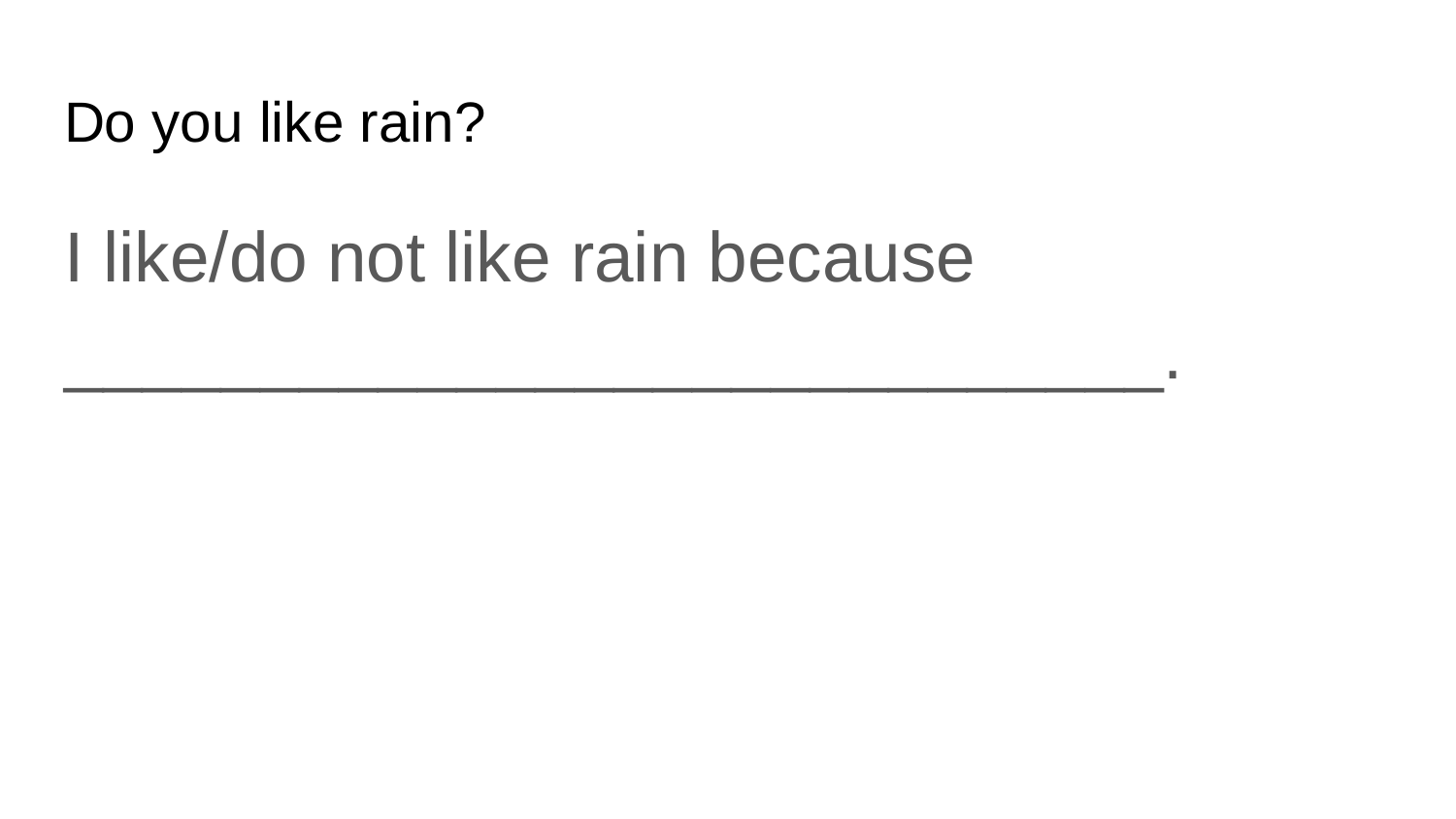

# Do you like rain?
I like/do not like rain because ____________________________.